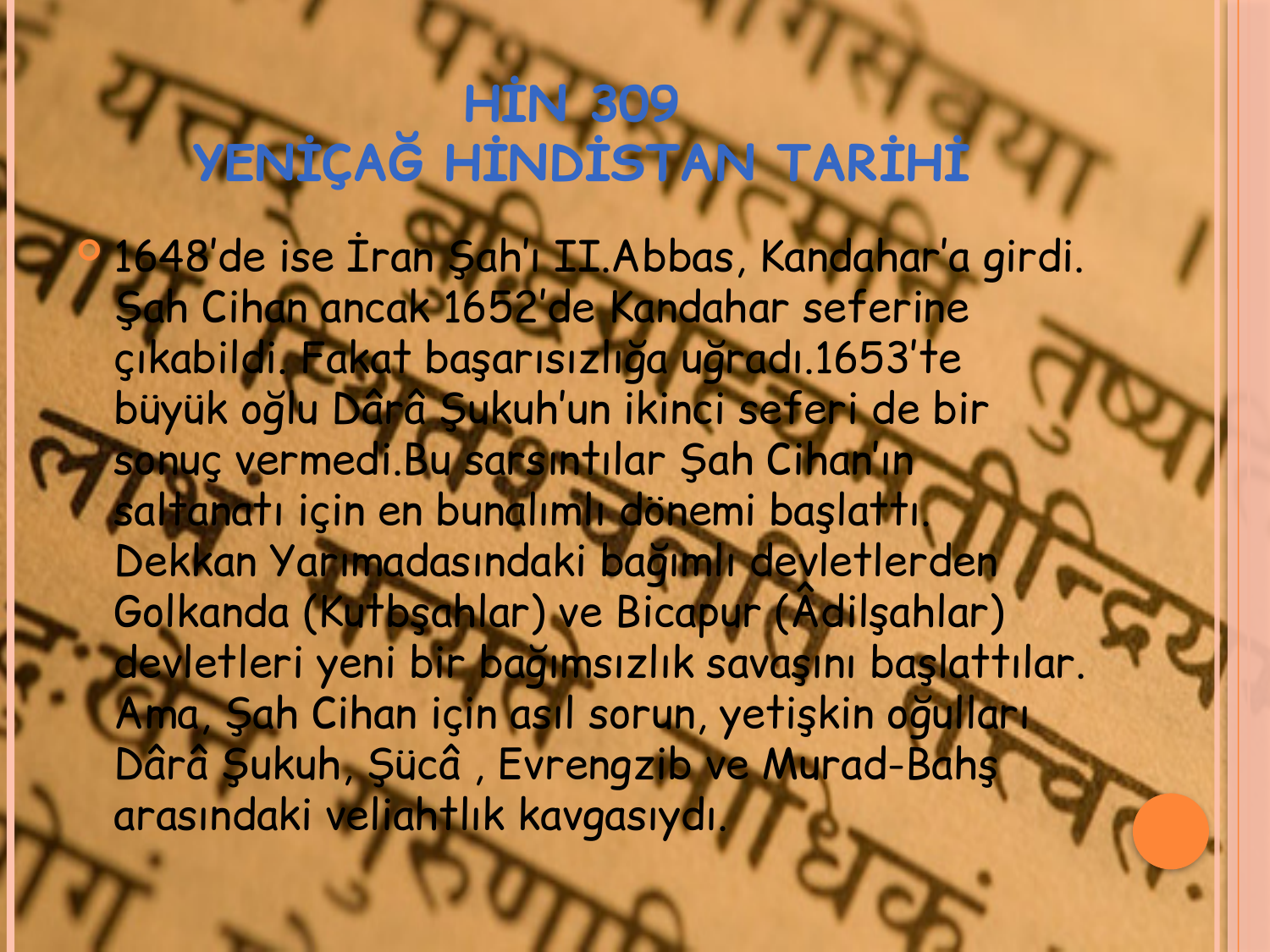

# HİN 309 YENİÇAĞ HİNDİSTAN TARİHİ
1648’de ise İran Şah’ı II.Abbas, Kandahar’a girdi. Şah Cihan ancak 1652’de Kandahar seferine  çıkabildi. Fakat başarısızlığa uğradı.1653’te büyük oğlu Dârâ Şukuh’un ikinci seferi de bir sonuç vermedi.Bu sarsıntılar Şah Cihan’ın saltanatı için en bunalımlı dönemi başlattı. Dekkan Yarımadasındaki bağımlı devletlerden Golkanda (Kutbşahlar) ve Bicapur (Âdilşahlar) devletleri yeni bir bağımsızlık savaşını başlattılar. Ama, Şah Cihan için asıl sorun, yetişkin oğulları Dârâ Şukuh, Şücâ , Evrengzib ve Murad-Bahş arasındaki veliahtlık kavgasıydı.